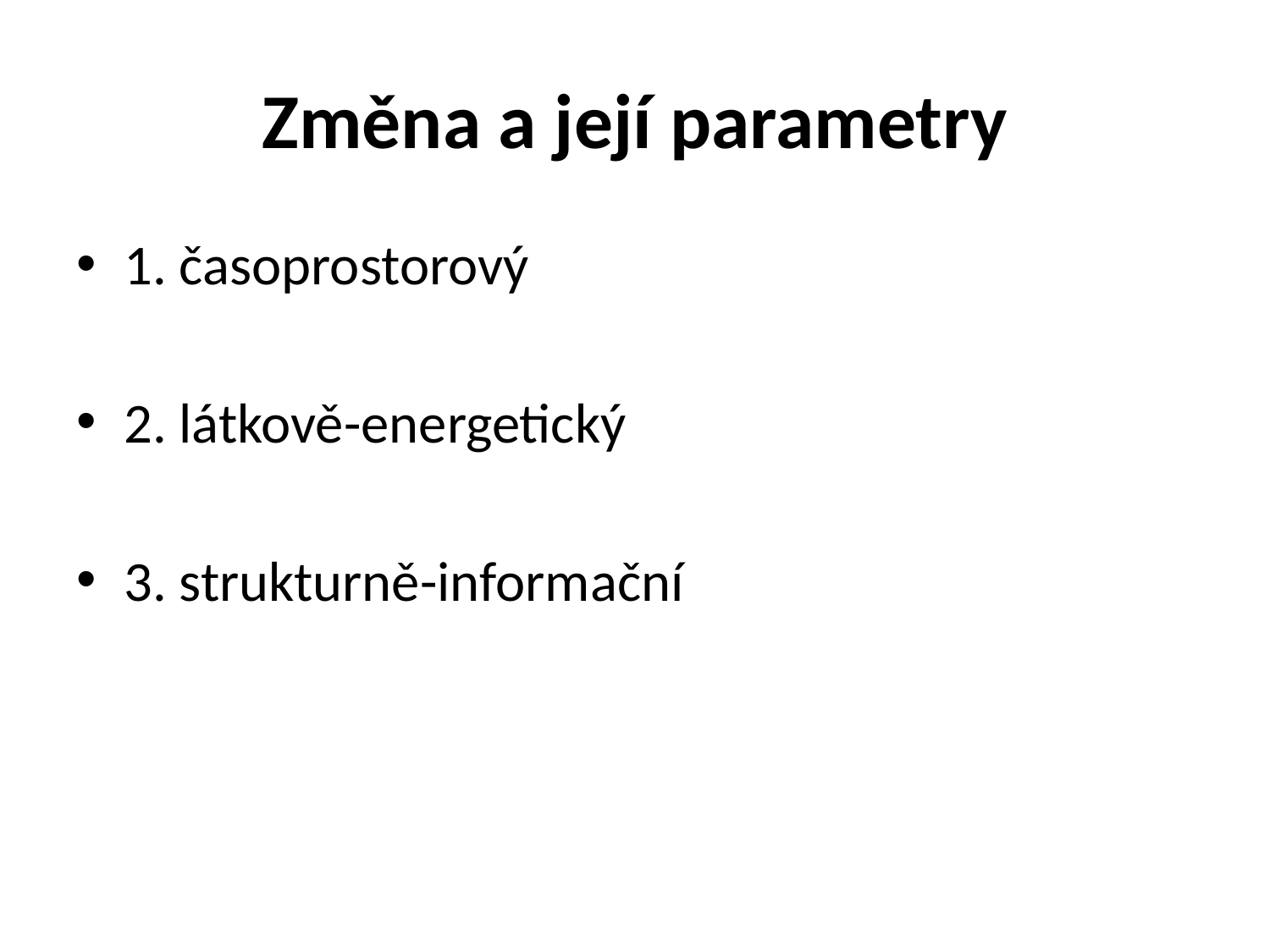

# Změna a její parametry
1. časoprostorový

2. látkově-energetický

3. strukturně-informační